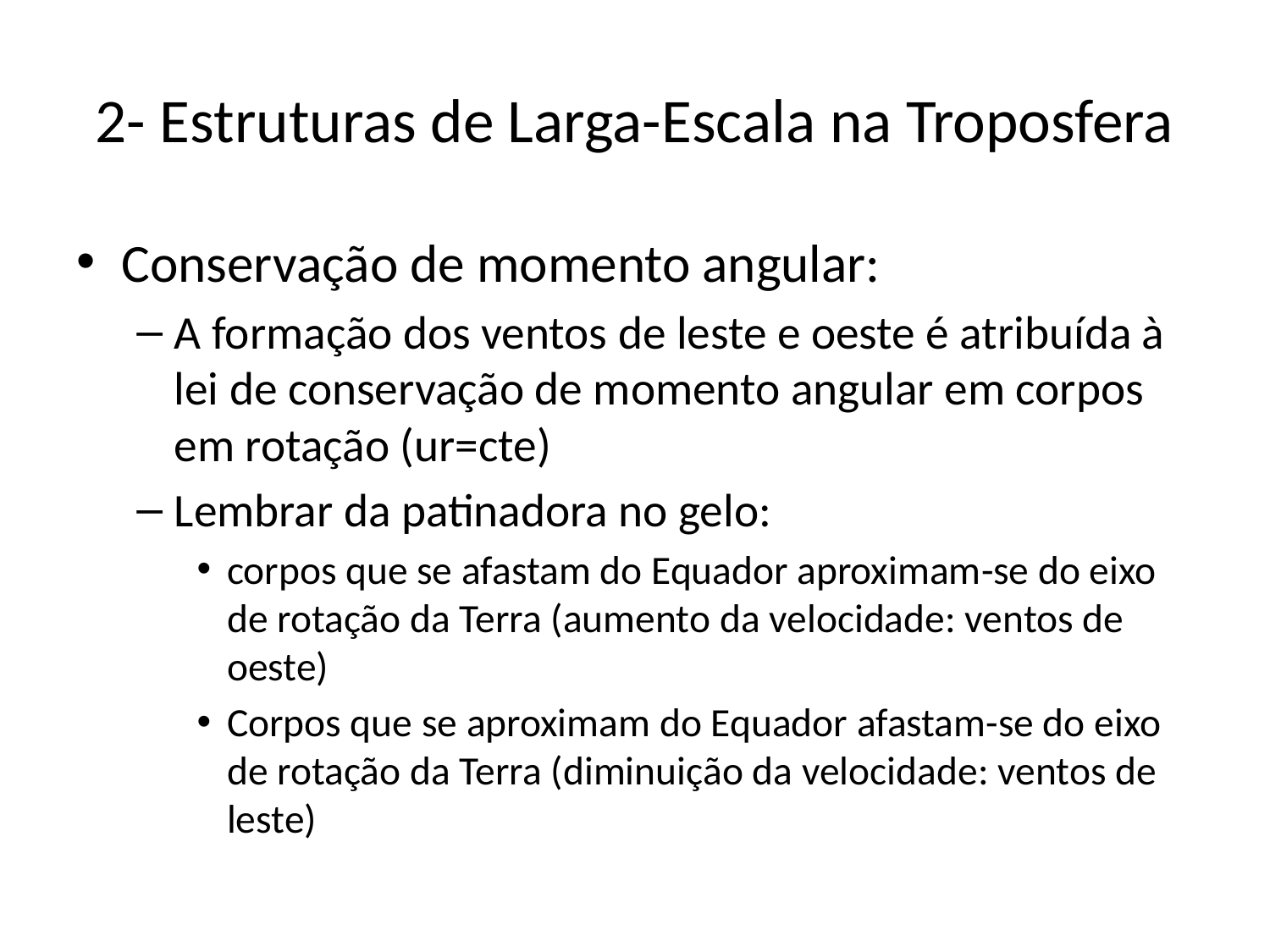

# 2- Estruturas de Larga-Escala na Troposfera
Conservação de momento angular:
A formação dos ventos de leste e oeste é atribuída à lei de conservação de momento angular em corpos em rotação (ur=cte)
Lembrar da patinadora no gelo:
corpos que se afastam do Equador aproximam-se do eixo de rotação da Terra (aumento da velocidade: ventos de oeste)
Corpos que se aproximam do Equador afastam-se do eixo de rotação da Terra (diminuição da velocidade: ventos de leste)